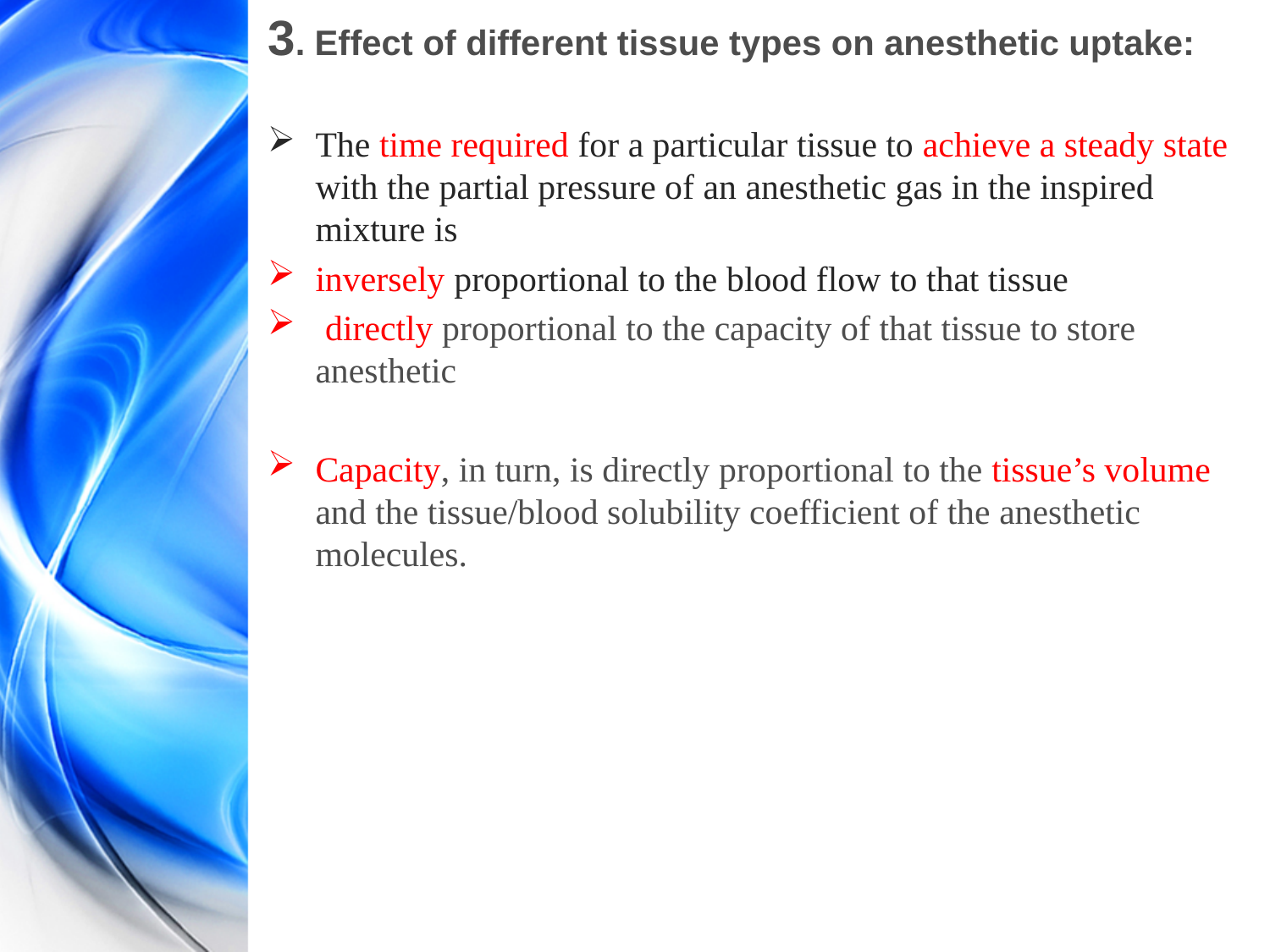

3. Effect of different tissue types on anesthetic uptake:

The time required for a particular tissue to achieve a steady state with the partial pressure of an anesthetic gas in the inspired mixture is
inversely proportional to the blood flow to that tissue
 directly proportional to the capacity of that tissue to store anesthetic

Capacity, in turn, is directly proportional to the tissue’s volume and the tissue/blood solubility coefficient of the anesthetic molecules.